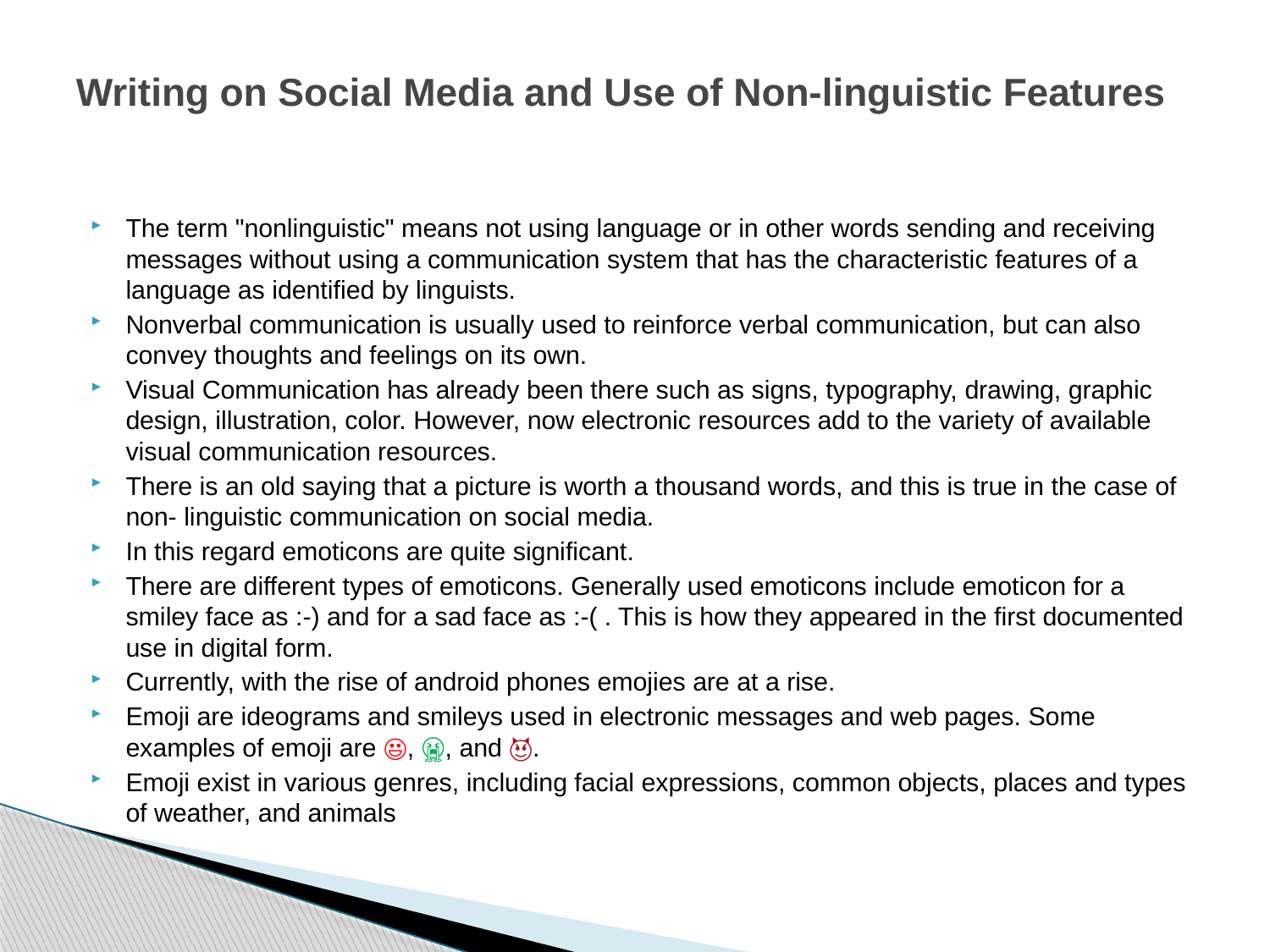

# Writing on Social Media and Use of Non-linguistic Features
The term "nonlinguistic" means not using language or in other words sending and receiving messages without using a communication system that has the characteristic features of a language as identified by linguists.
Nonverbal communication is usually used to reinforce verbal communication, but can also convey thoughts and feelings on its own.
Visual Communication has already been there such as signs, typography, drawing, graphic design, illustration, color. However, now electronic resources add to the variety of available visual communication resources.
There is an old saying that a picture is worth a thousand words, and this is true in the case of non- linguistic communication on social media.
In this regard emoticons are quite significant.
There are different types of emoticons. Generally used emoticons include emoticon for a smiley face as :-) and for a sad face as :-( . This is how they appeared in the first documented use in digital form.
Currently, with the rise of android phones emojies are at a rise.
Emoji are ideograms and smileys used in electronic messages and web pages. Some examples of emoji are 😃, 😭, and 😈.
Emoji exist in various genres, including facial expressions, common objects, places and types of weather, and animals